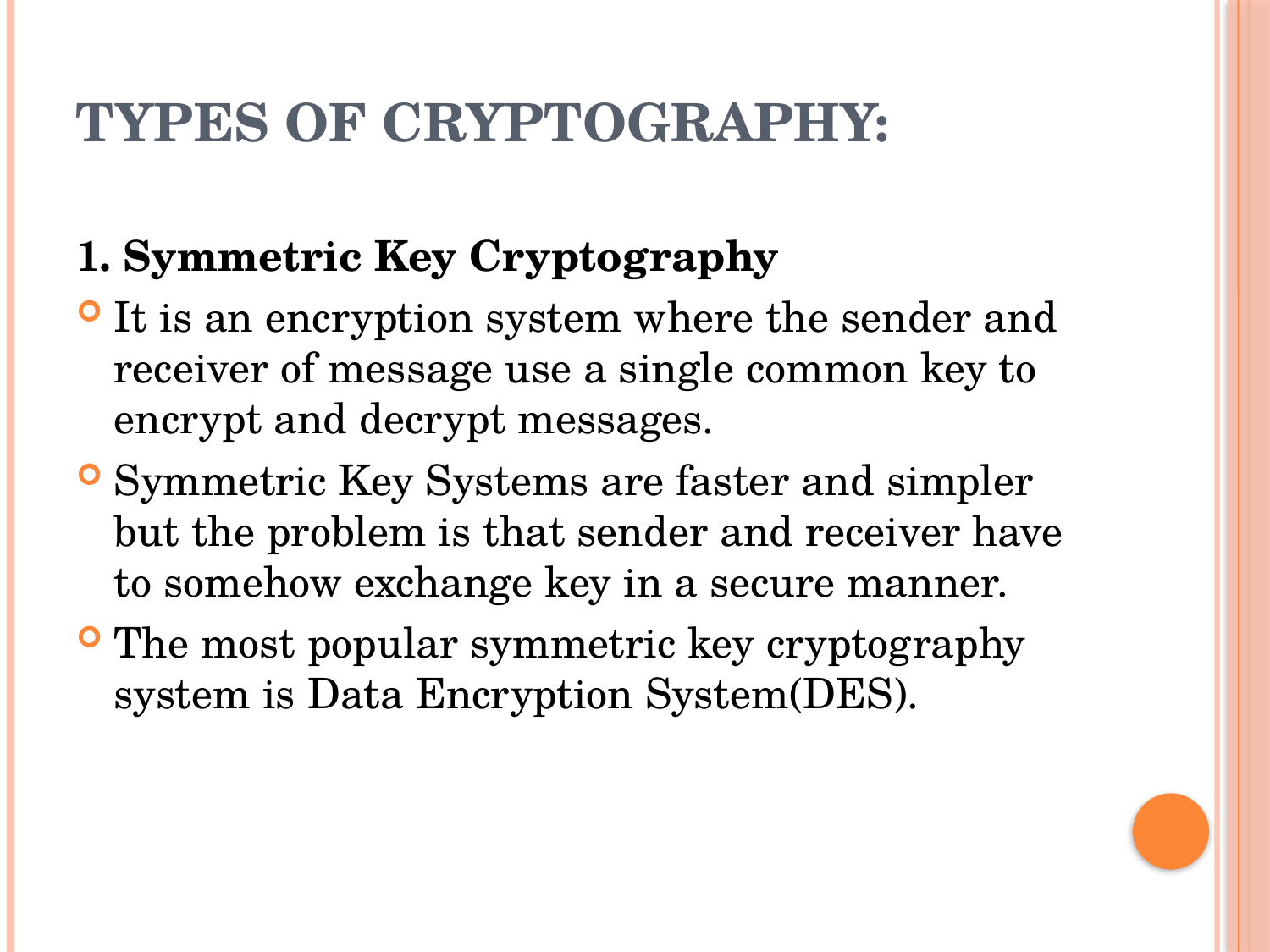

# Types Of Cryptography:
1. Symmetric Key Cryptography
It is an encryption system where the sender and receiver of message use a single common key to encrypt and decrypt messages.
Symmetric Key Systems are faster and simpler but the problem is that sender and receiver have to somehow exchange key in a secure manner.
The most popular symmetric key cryptography system is Data Encryption System(DES).